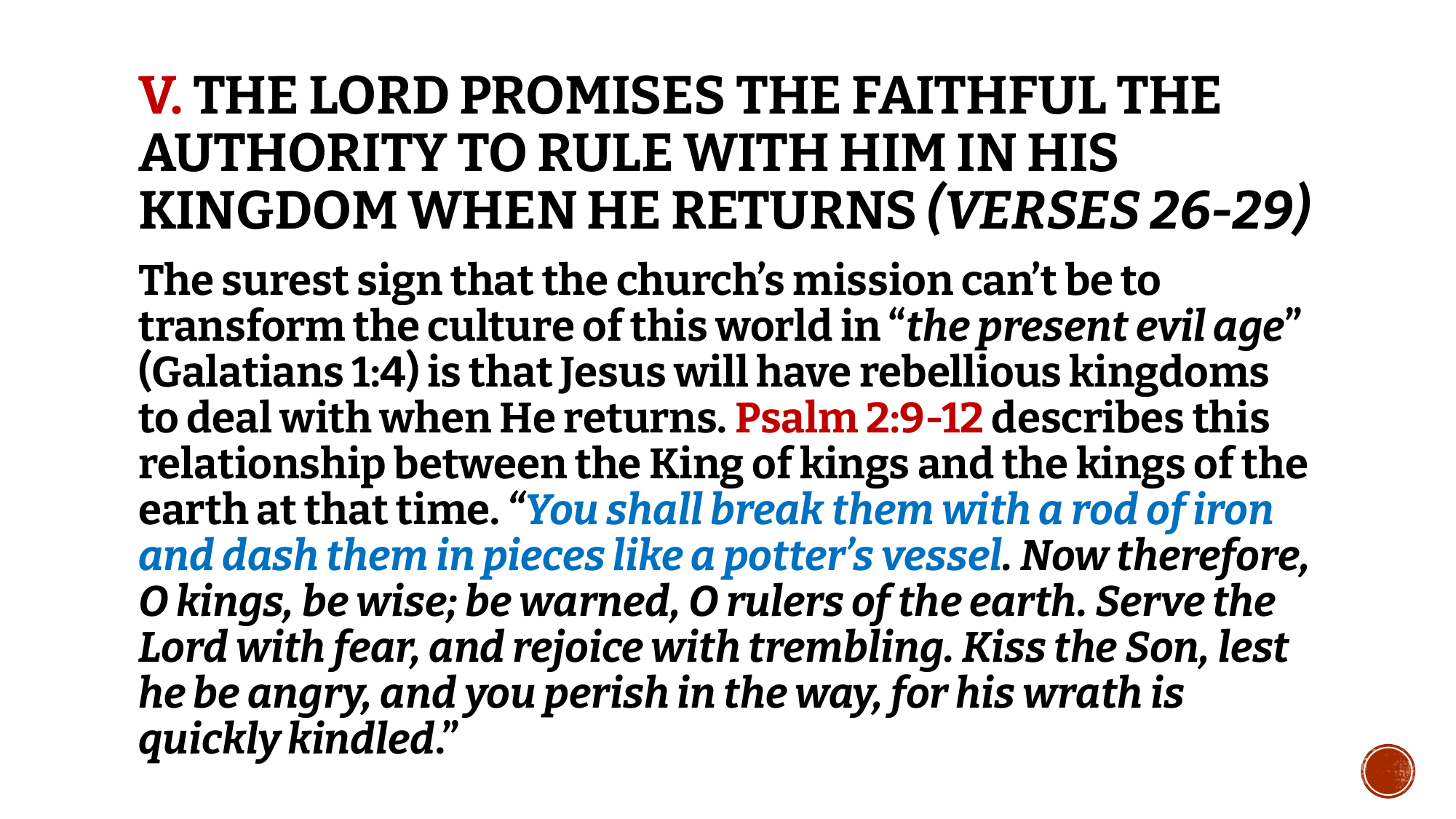

# V. The Lord promises the faithful the authority to rule with Him in His kingdom when He returns (verses 26-29)
The surest sign that the church’s mission can’t be to transform the culture of this world in “the present evil age” (Galatians 1:4) is that Jesus will have rebellious kingdoms to deal with when He returns. Psalm 2:9-12 describes this relationship between the King of kings and the kings of the earth at that time. “You shall break them with a rod of iron and dash them in pieces like a potter’s vessel. Now therefore, O kings, be wise; be warned, O rulers of the earth. Serve the Lord with fear, and rejoice with trembling. Kiss the Son, lest he be angry, and you perish in the way, for his wrath is quickly kindled.”